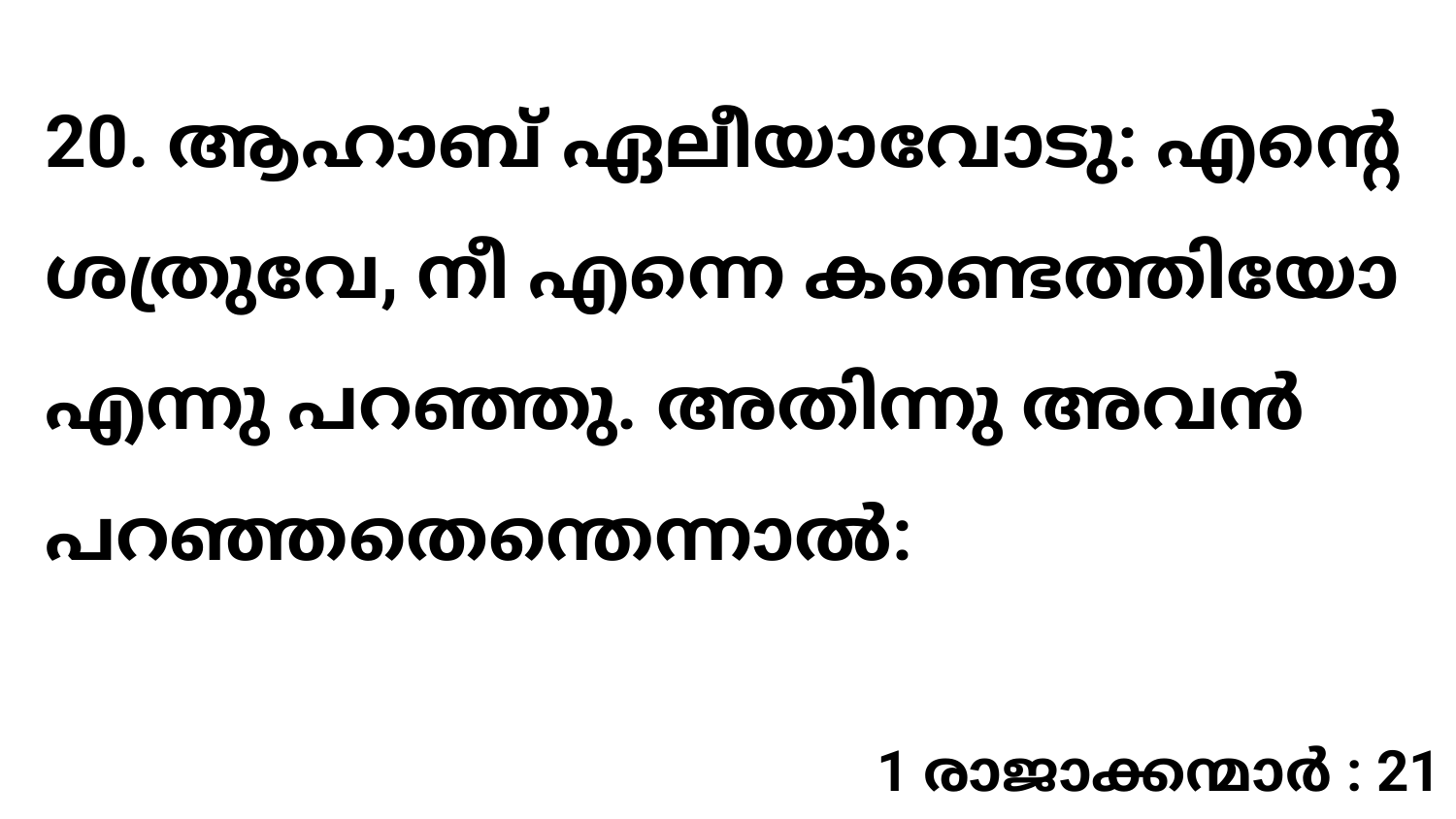

20. ആഹാബ് ഏലീയാവോടു: എന്റെ ശത്രുവേ, നീ എന്നെ കണ്ടെത്തിയോ എന്നു പറഞ്ഞു. അതിന്നു അവൻ പറഞ്ഞതെന്തെന്നാൽ:
1 രാജാക്കന്മാർ : 21